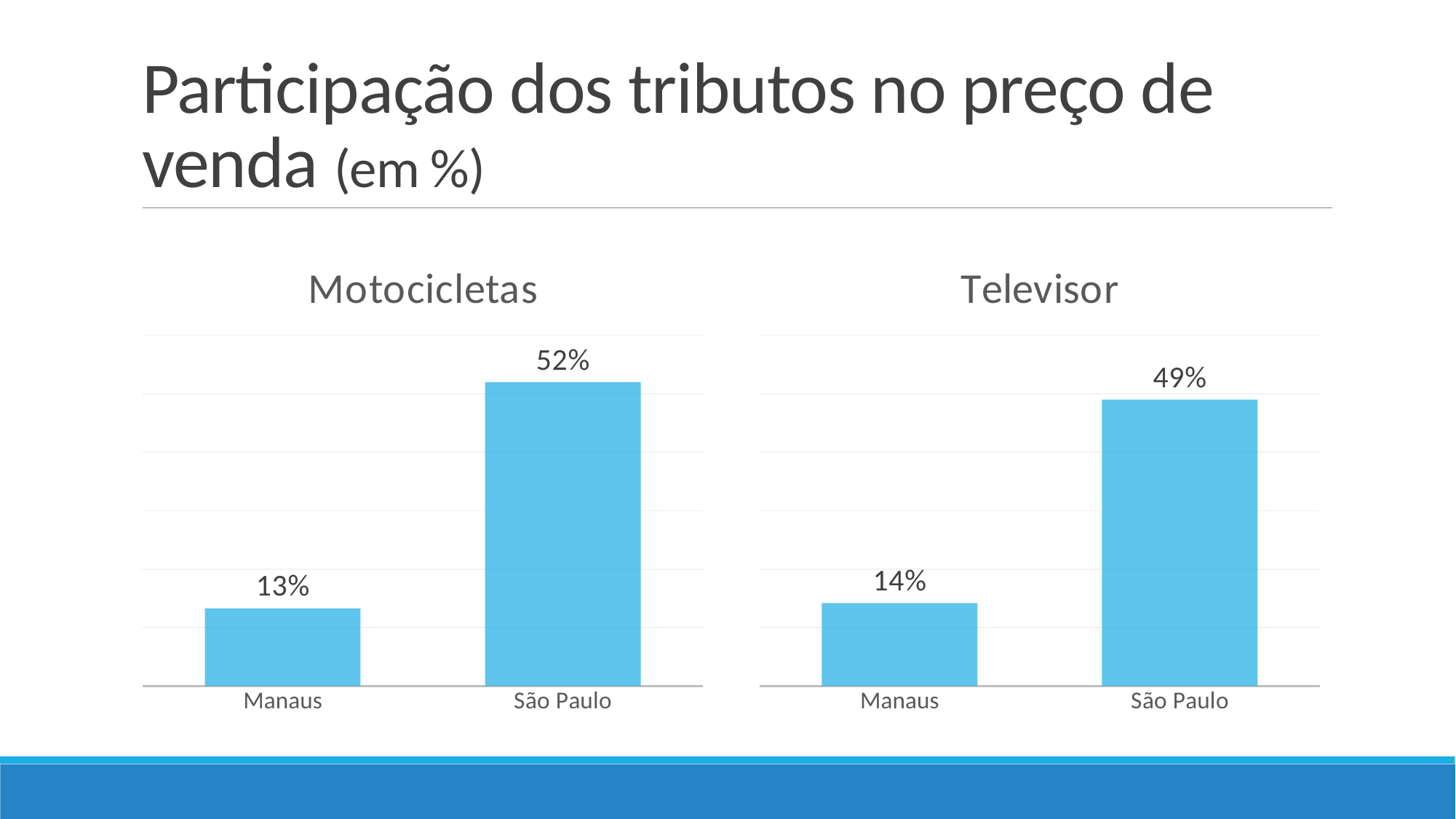

# Participação dos tributos no preço de venda (em %)

### Chart: Motocicletas

| Category |  |
|---|---|
| Manaus | 0.133 |
| São Paulo | 0.52 |

### Chart: Televisor

| Category |  |
|---|---|
| Manaus | 0.14200000000000004 |
| São Paulo | 0.49000000000000027 |